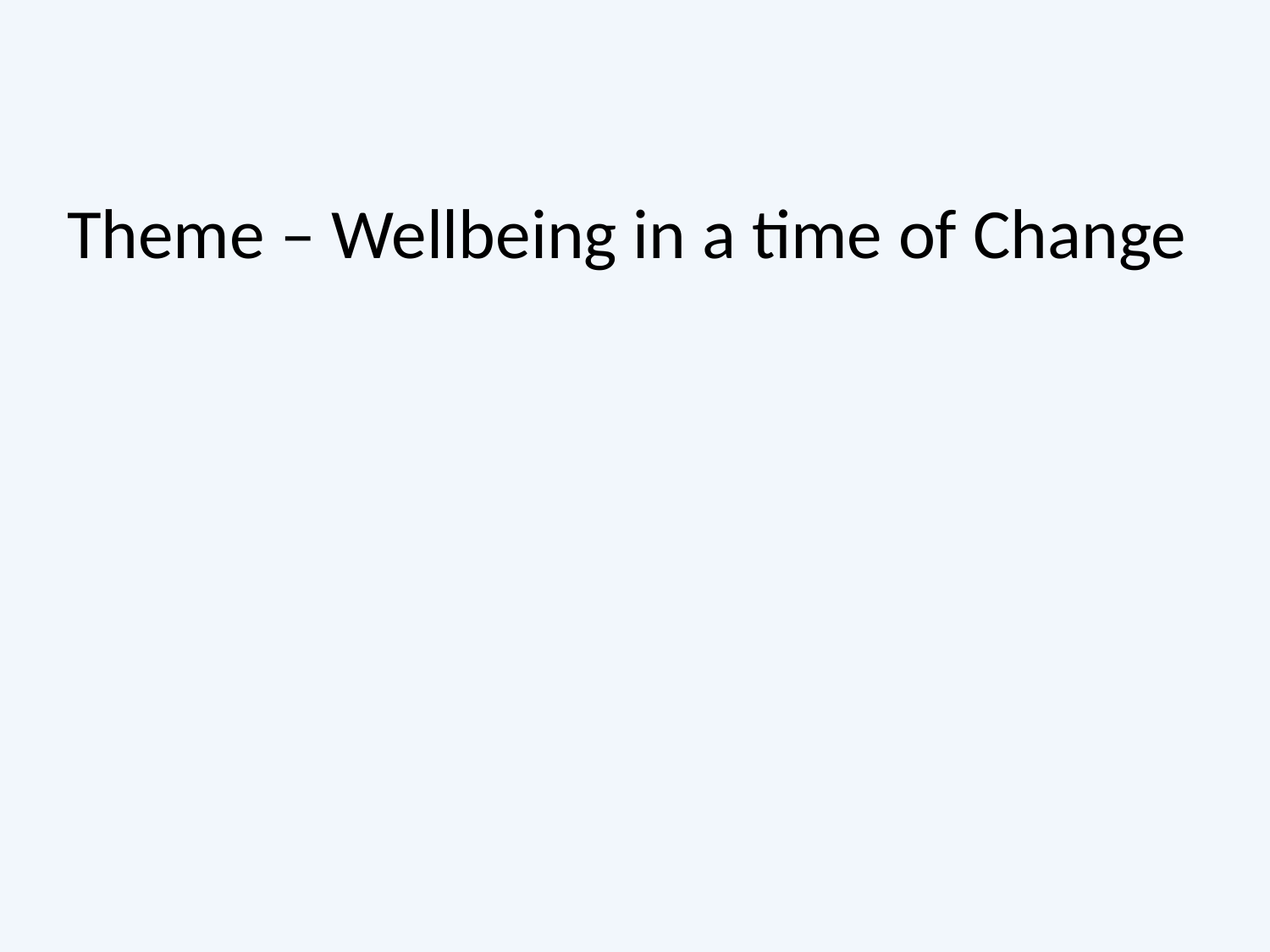

Theme – Wellbeing in a time of Change